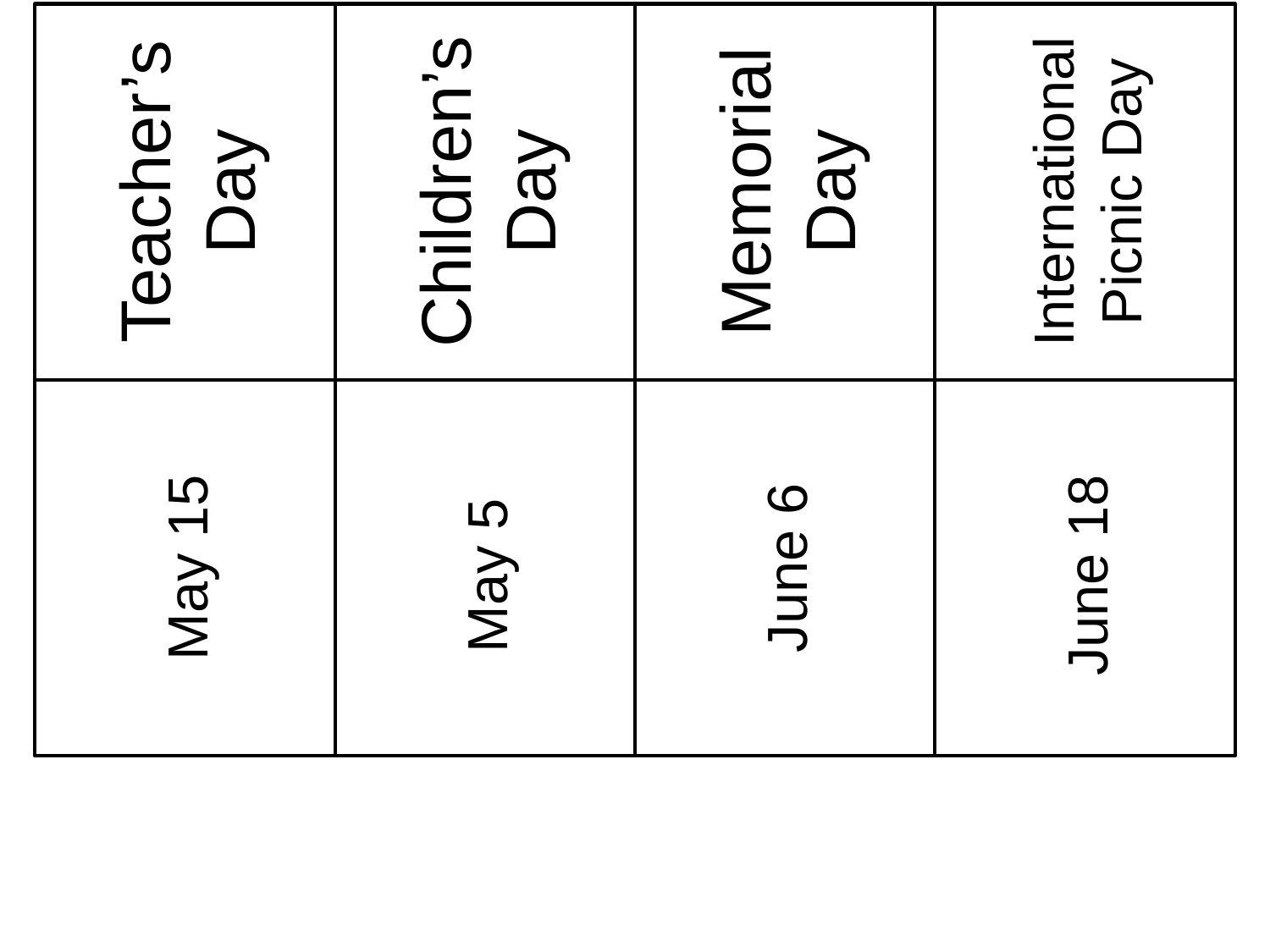

# Teacher’s Day
Children’s Day
Memorial Day
International Picnic Day
May 15
May 5
June 6
June 18